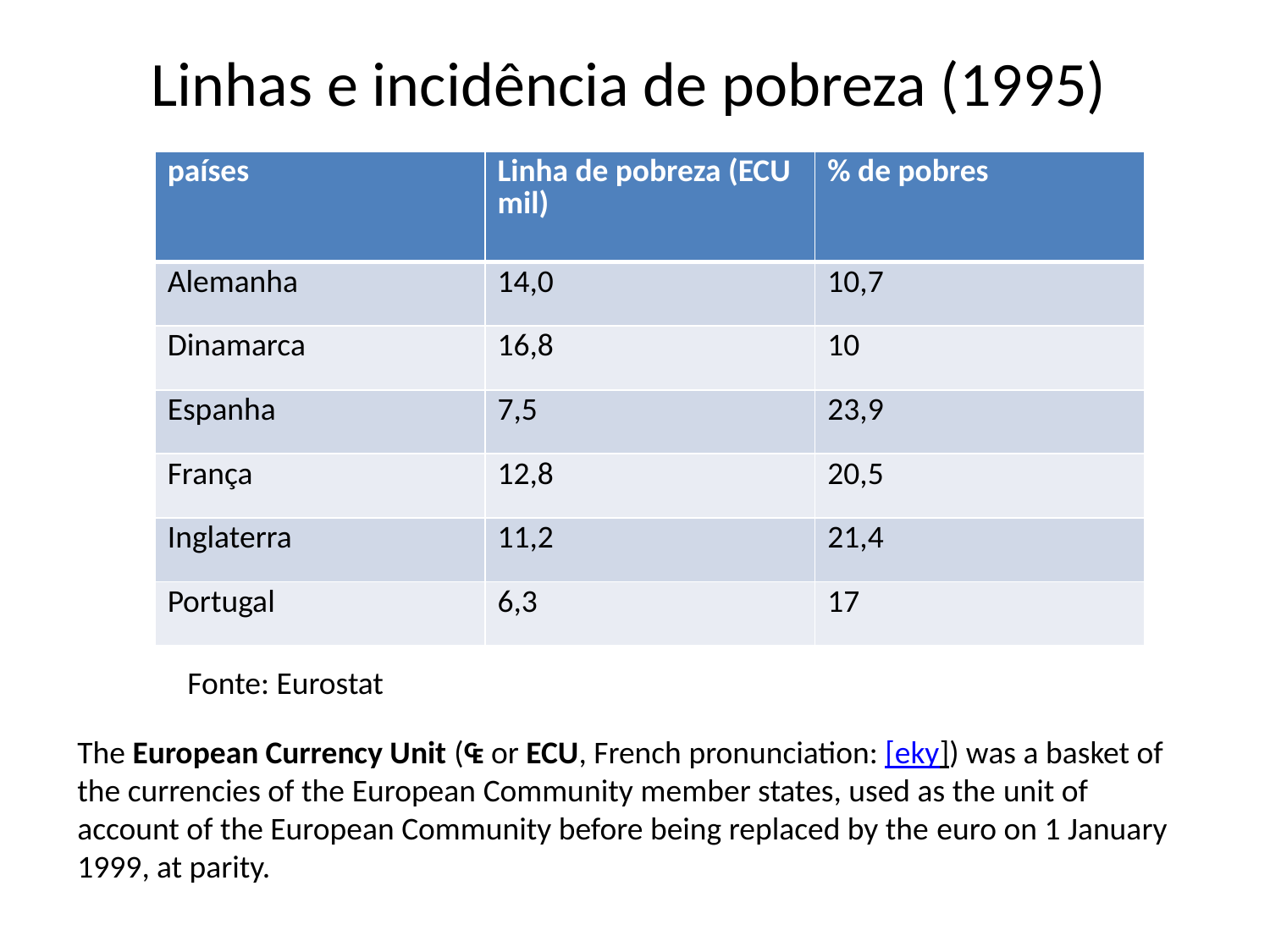

# Linhas e incidência de pobreza (1995)
| países | Linha de pobreza (ECU mil) | % de pobres |
| --- | --- | --- |
| Alemanha | 14,0 | 10,7 |
| Dinamarca | 16,8 | 10 |
| Espanha | 7,5 | 23,9 |
| França | 12,8 | 20,5 |
| Inglaterra | 11,2 | 21,4 |
| Portugal | 6,3 | 17 |
Fonte: Eurostat

The European Currency Unit (₠ or ECU, French pronunciation: ​[eky]) was a basket of the currencies of the European Community member states, used as the unit of account of the European Community before being replaced by the euro on 1 January 1999, at parity.